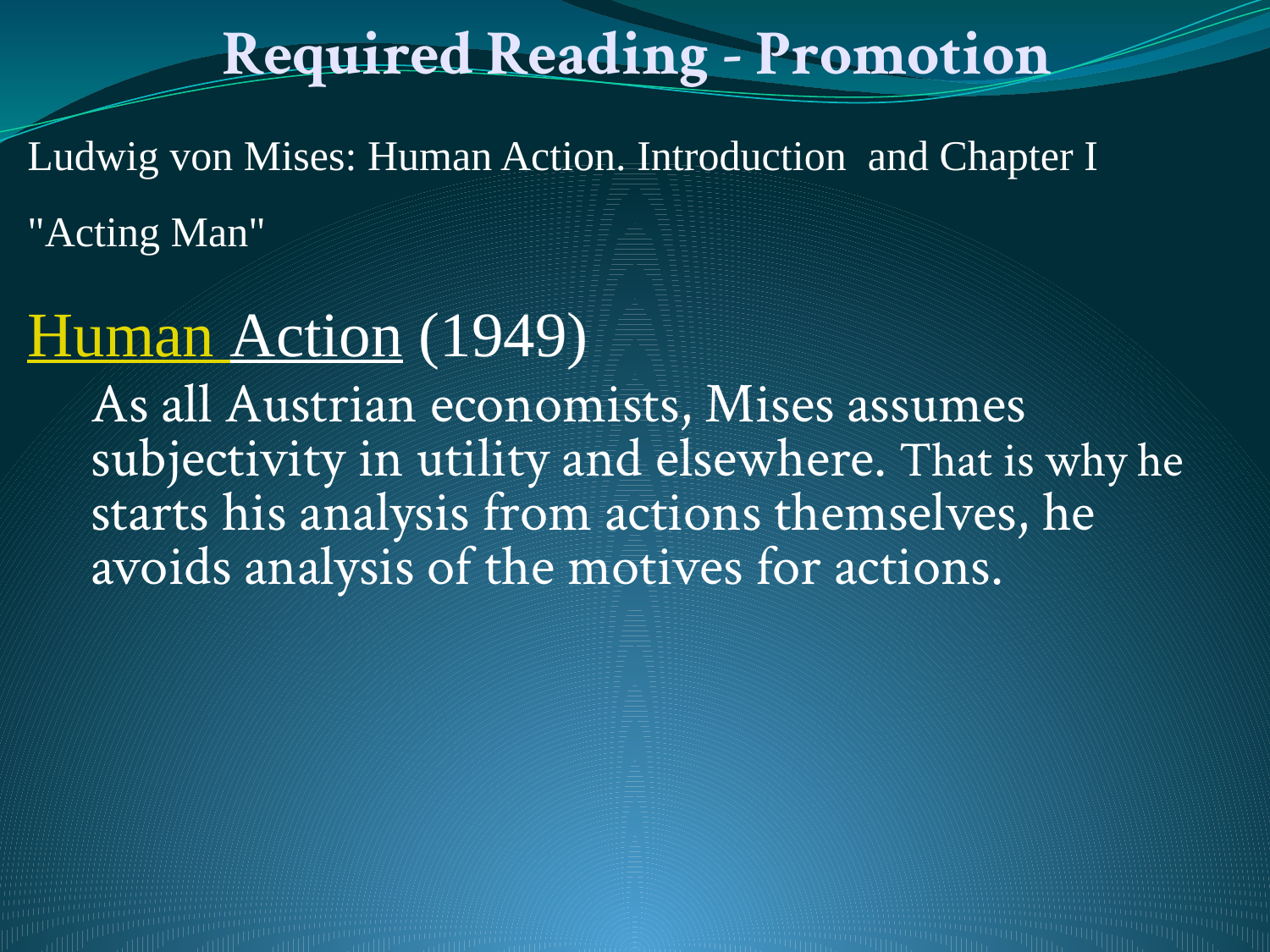

Required Reading - Promotion
Ludwig von Mises: Human Action. Introduction  and Chapter I "Acting Man"
Human Action (1949)
As all Austrian economists, Mises assumes subjectivity in utility and elsewhere. That is why he starts his analysis from actions themselves, he avoids analysis of the motives for actions.